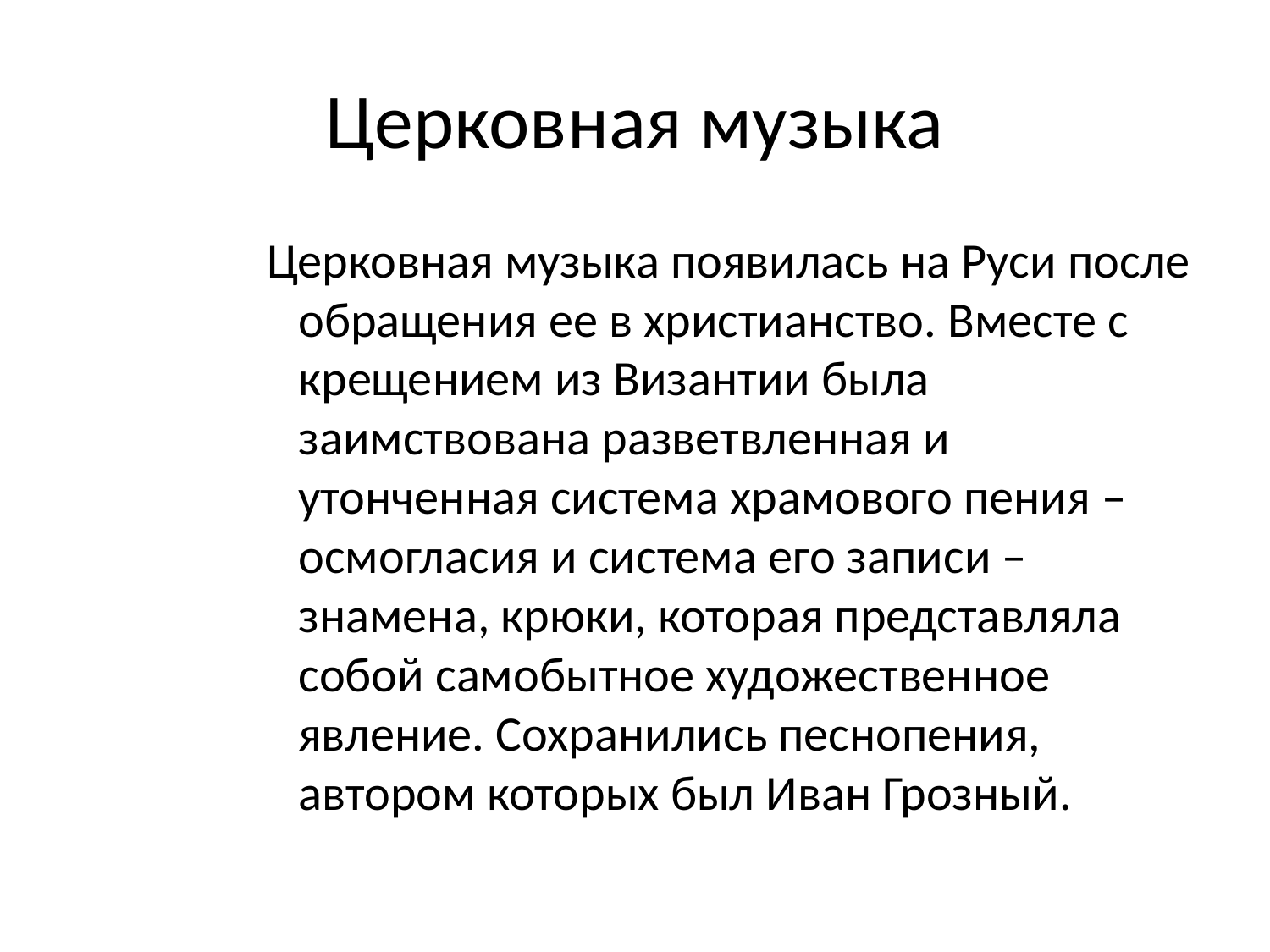

# Церковная музыка
Церковная музыка появилась на Руси после обращения ее в христианство. Вместе с крещением из Византии была заимствована разветвленная и утонченная система храмового пения – осмогласия и система его записи – знамена, крюки, которая представляла собой самобытное художественное явление. Сохранились песнопения, автором которых был Иван Грозный.